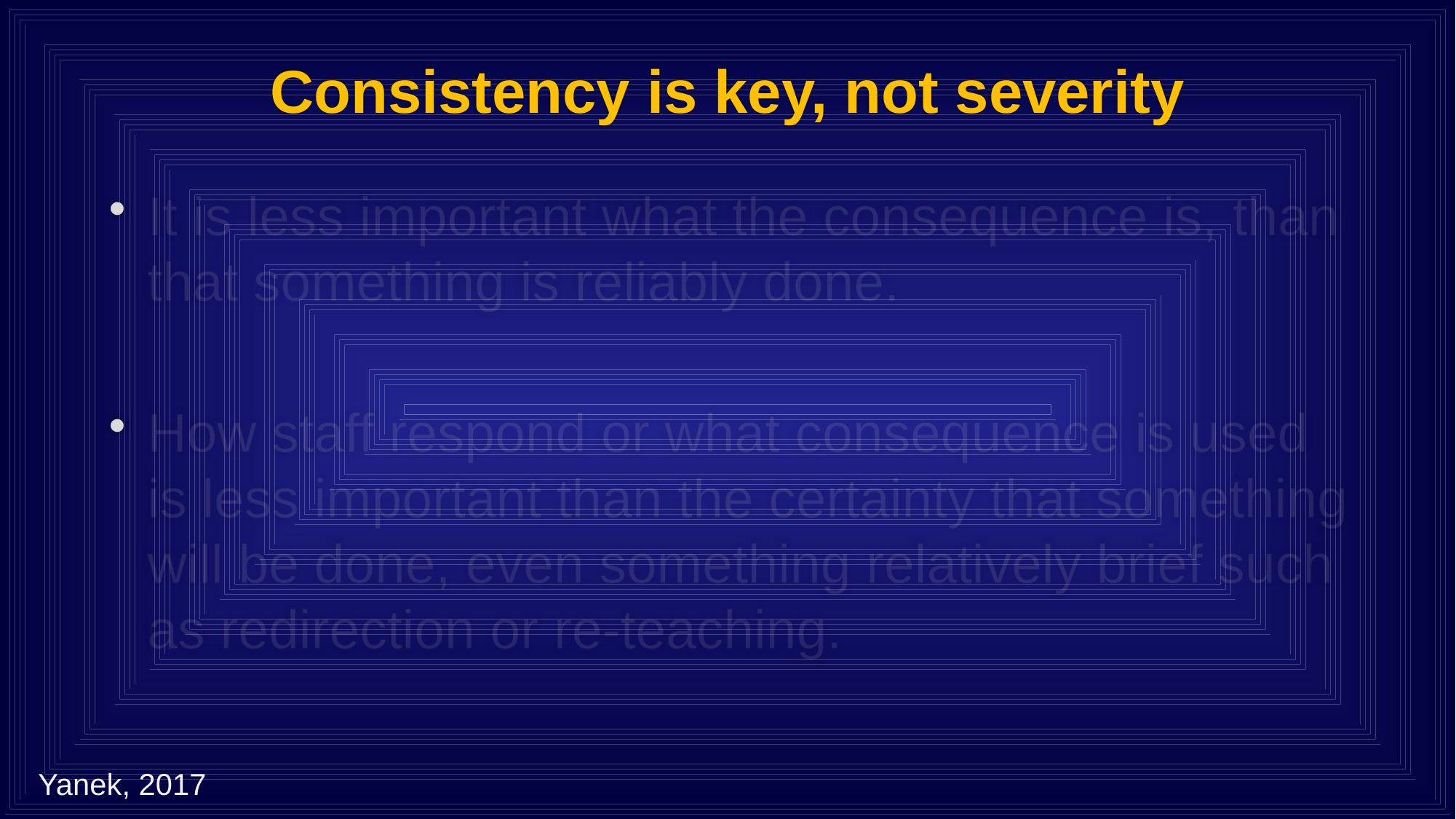

# Consistency is key, not severity
It is less important what the consequence is, than that something is reliably done.
How staff respond or what consequence is used is less important than the certainty that something will be done, even something relatively brief such as redirection or re-teaching.

Yanek, 2017